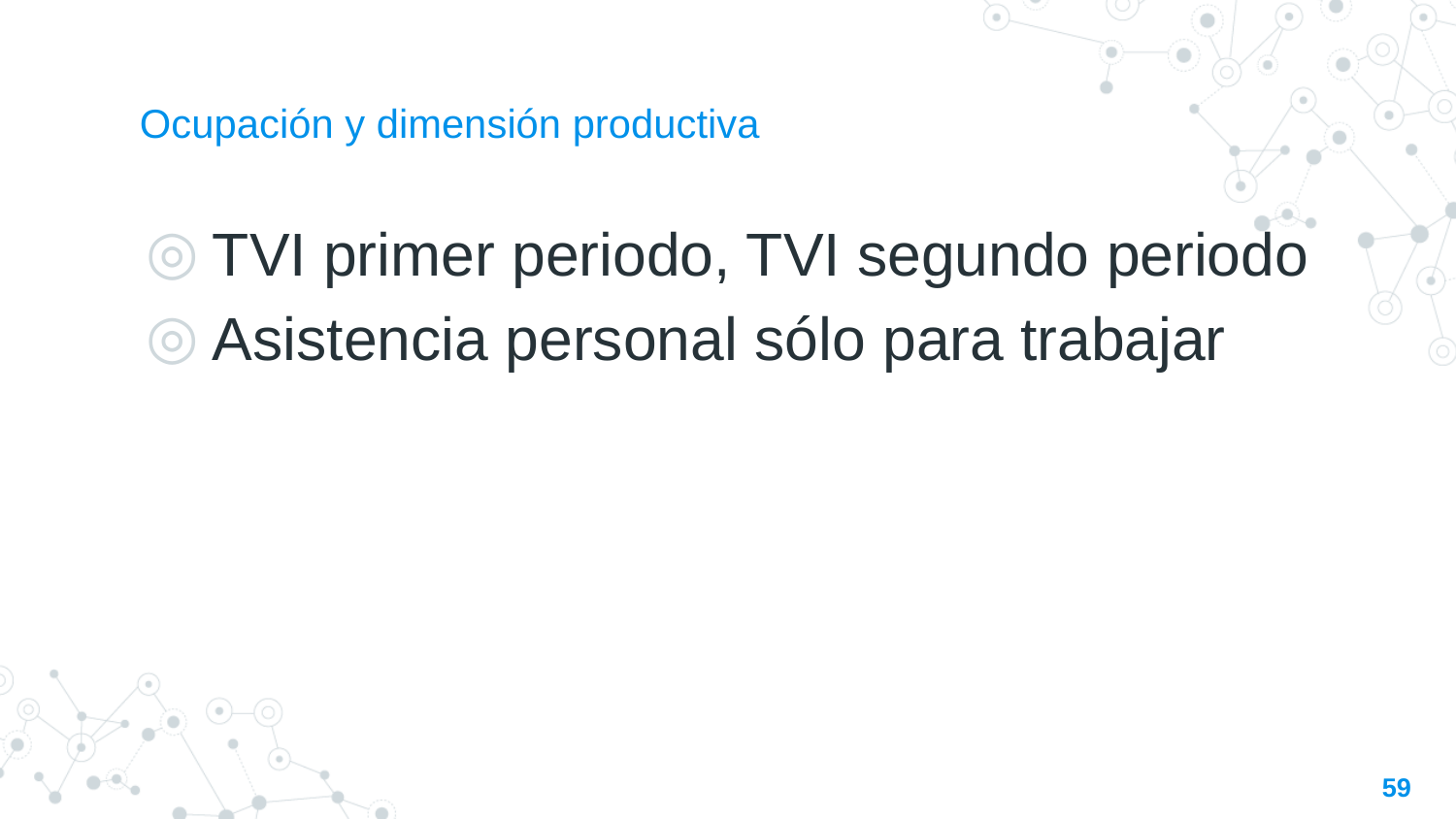

# Ocupación y dimensión productiva
TVI primer periodo, TVI segundo periodo
Asistencia personal sólo para trabajar
59